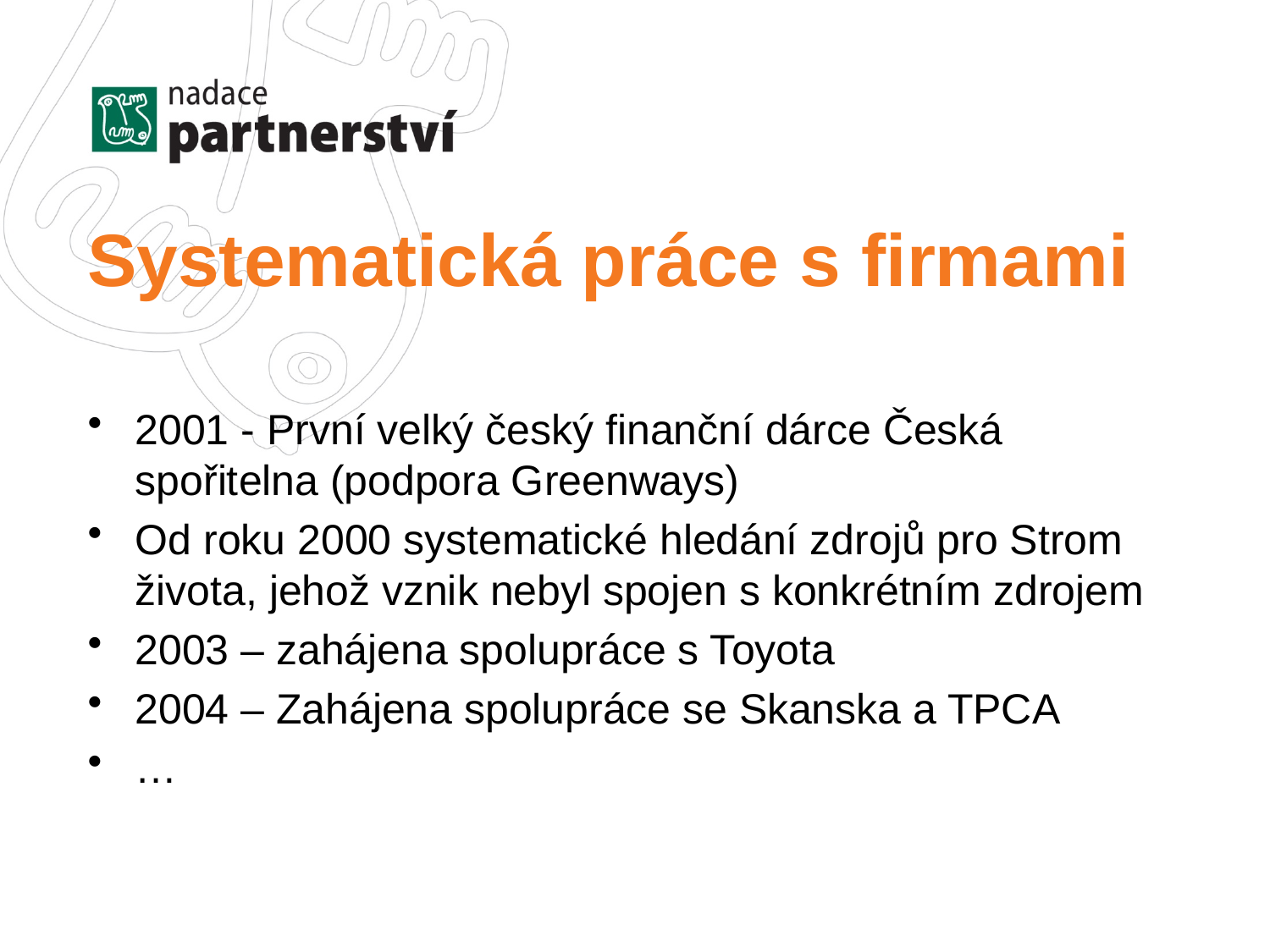

# Systematická práce s firmami
2001 - První velký český finanční dárce Česká spořitelna (podpora Greenways)
Od roku 2000 systematické hledání zdrojů pro Strom života, jehož vznik nebyl spojen s konkrétním zdrojem
2003 – zahájena spolupráce s Toyota
2004 – Zahájena spolupráce se Skanska a TPCA
…